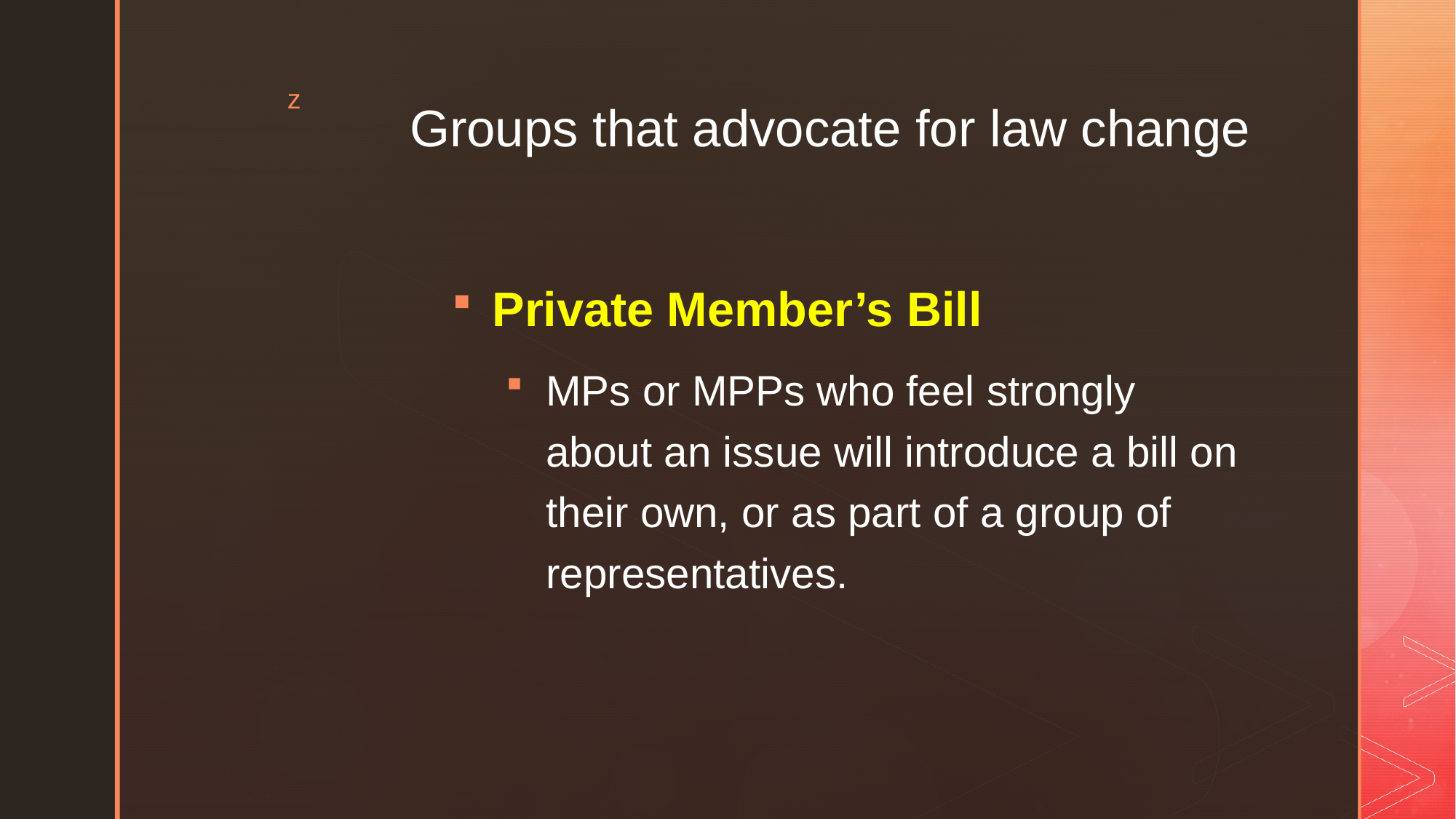

# Groups that advocate for law change
Private Member’s Bill
MPs or MPPs who feel strongly about an issue will introduce a bill on their own, or as part of a group of representatives.